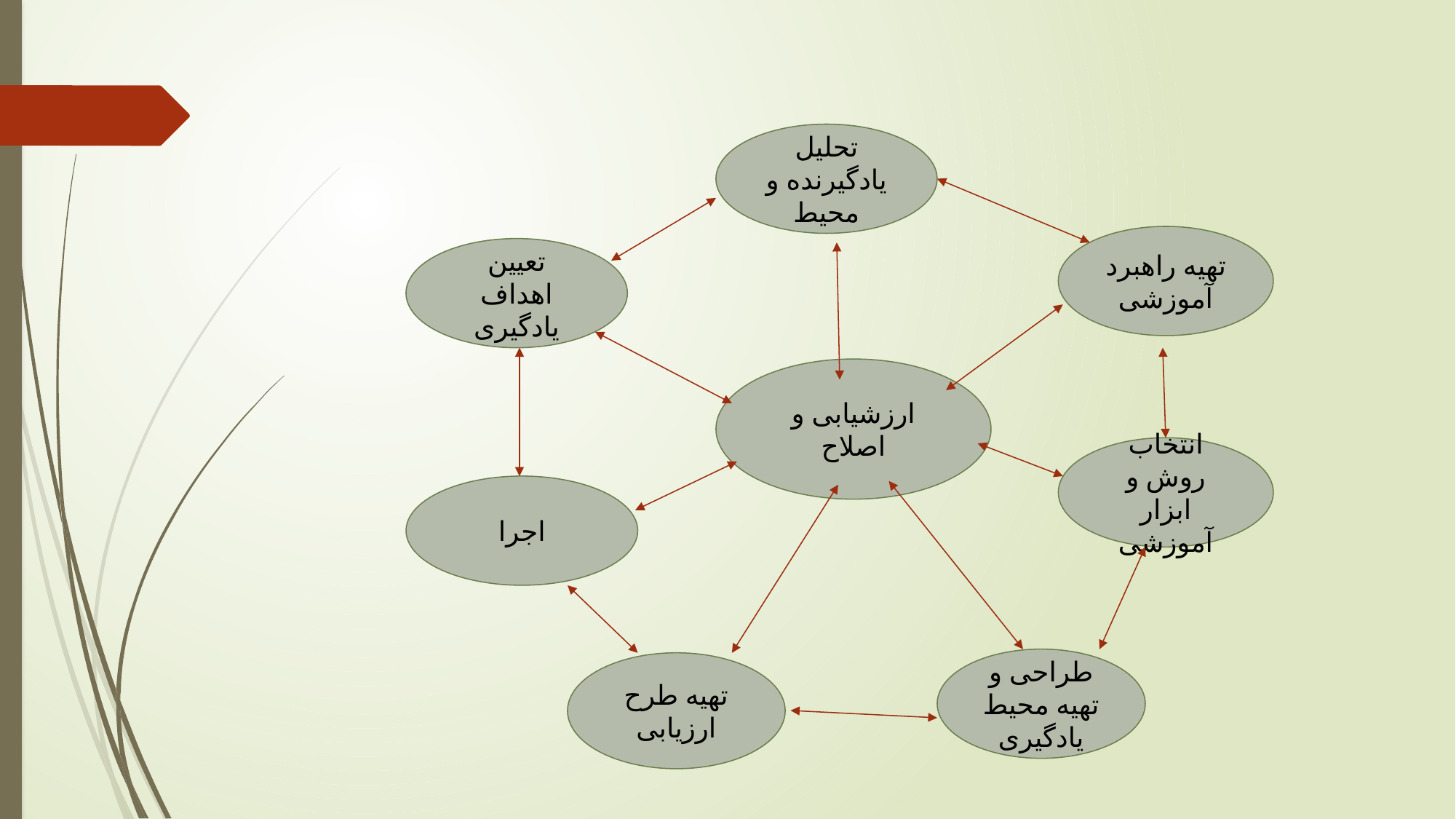

#
تحلیل یادگیرنده و محیط
تهیه راهبرد آموزشی
تعیین اهداف یادگیری
ارزشیابی و اصلاح
انتخاب روش و ابزار آموزشی
اجرا
طراحی و تهیه محیط یادگیری
تهیه طرح ارزیابی